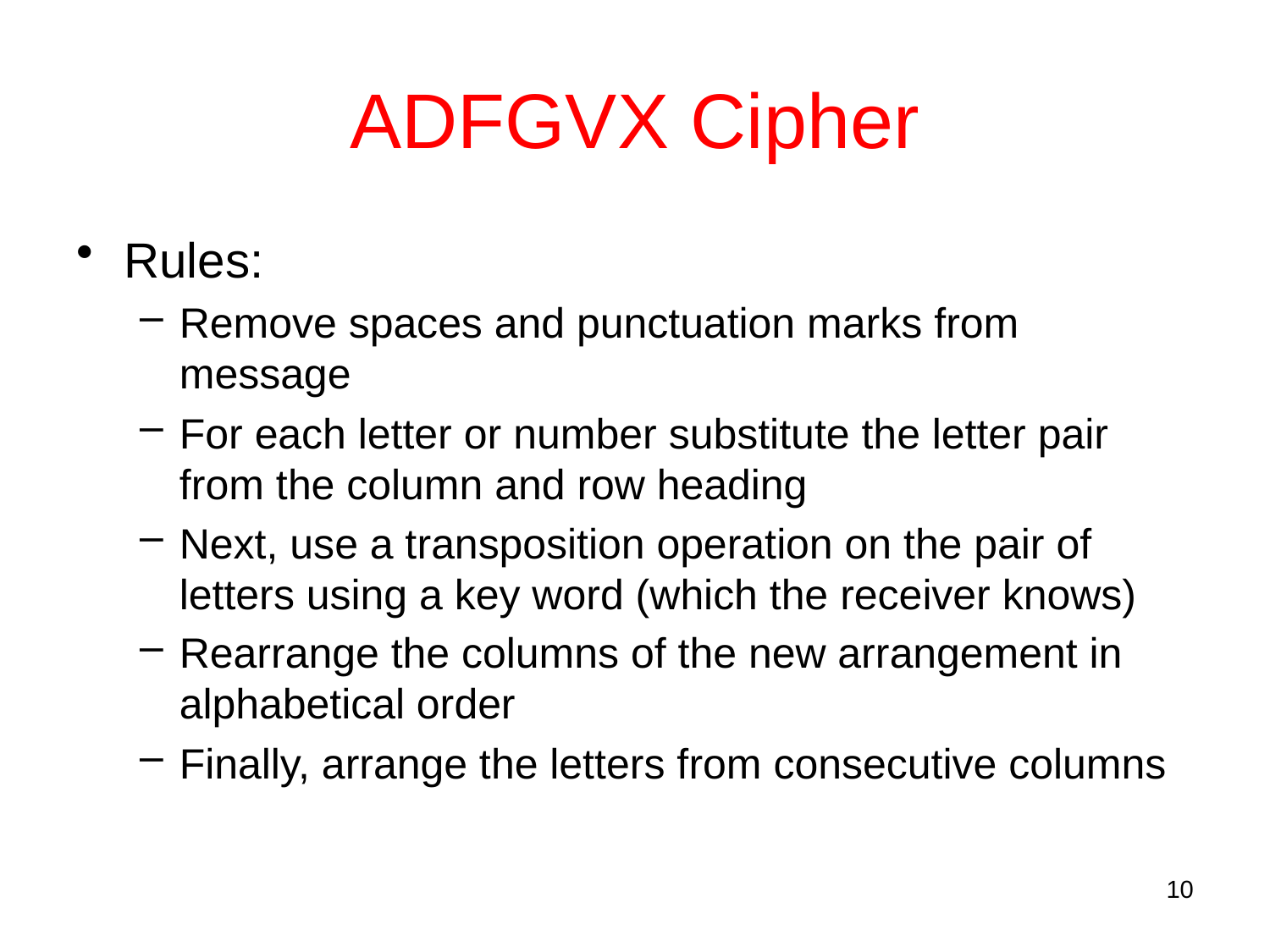

# ADFGVX Cipher
Rules:
Remove spaces and punctuation marks from message
For each letter or number substitute the letter pair from the column and row heading
Next, use a transposition operation on the pair of letters using a key word (which the receiver knows)
Rearrange the columns of the new arrangement in alphabetical order
Finally, arrange the letters from consecutive columns
10